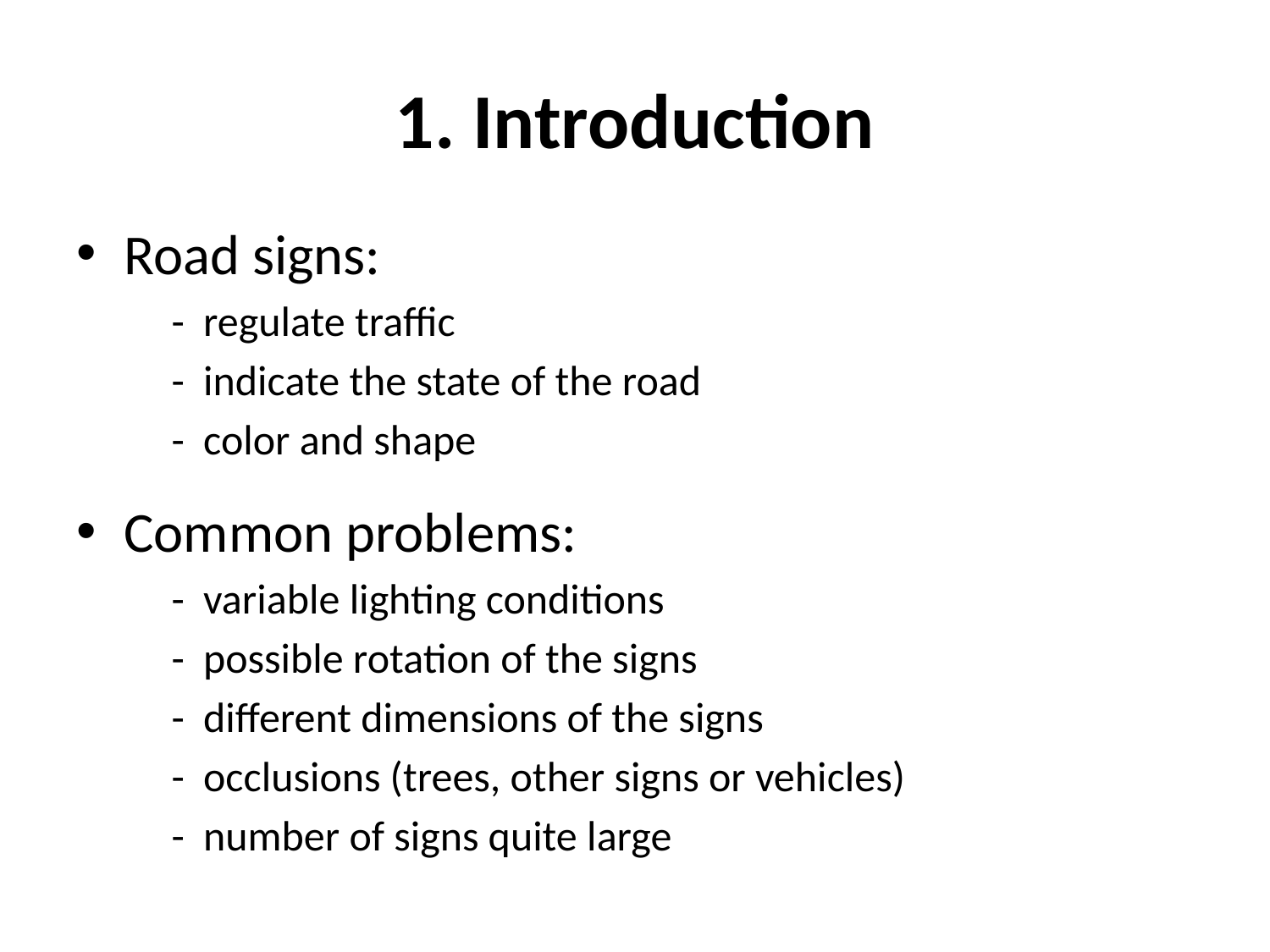

# 1. Introduction
Road signs:
          -  regulate traffic
          -  indicate the state of the road
          -  color and shape
Common problems:
          -  variable lighting conditions
          -  possible rotation of the signs
          -  different dimensions of the signs
          -  occlusions (trees, other signs or vehicles)
          -  number of signs quite large